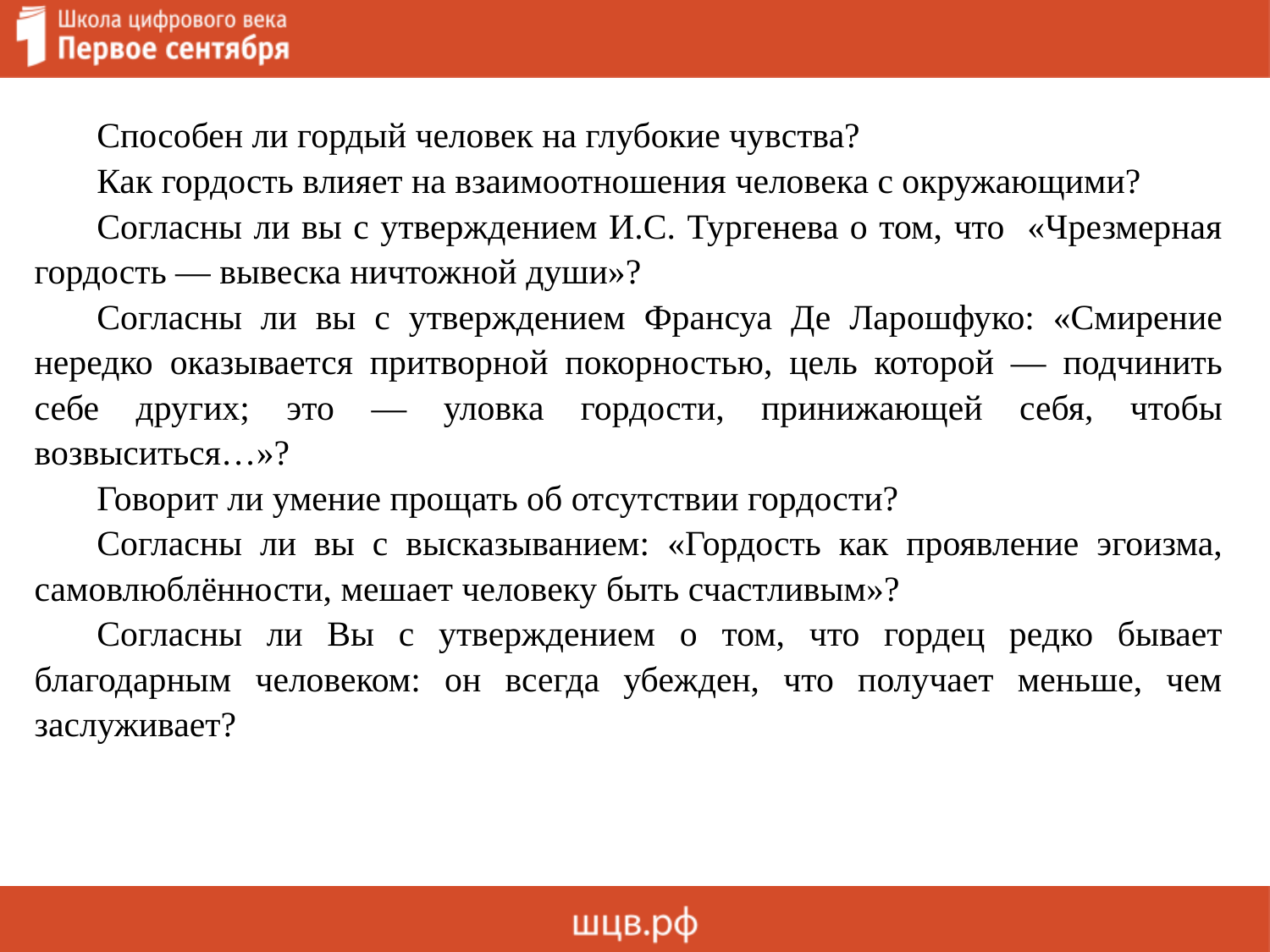

Способен ли гордый человек на глубокие чувства?
Как гордость влияет на взаимоотношения человека с окружающими?
Согласны ли вы с утверждением И.С. Тургенева о том, что  «Чрезмерная гордость — вывеска ничтожной души»?
Согласны ли вы с утверждением Франсуа Де Ларошфуко: «Смирение нередко оказывается притворной покорностью, цель которой — подчинить себе других; это — уловка гордости, принижающей себя, чтобы возвыситься…»?
Говорит ли умение прощать об отсутствии гордости?
Согласны ли вы с высказыванием: «Гордость как проявление эгоизма, самовлюблённости, мешает человеку быть счастливым»?
Согласны ли Вы с утверждением о том, что гордец редко бывает благодарным человеком: он всегда убежден, что получает меньше, чем заслуживает?